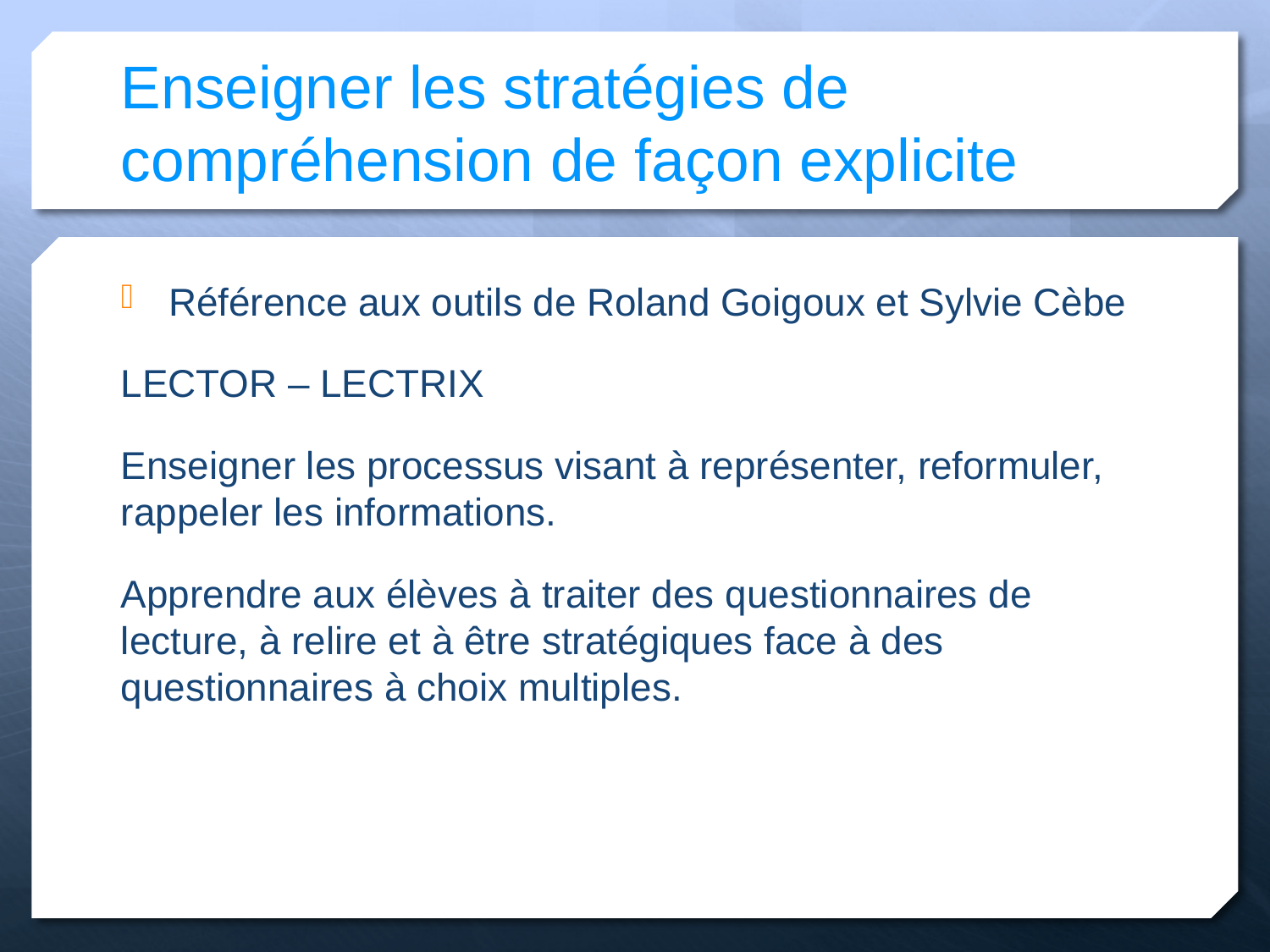

# Enseigner les stratégies de compréhension de façon explicite
Référence aux outils de Roland Goigoux et Sylvie Cèbe
LECTOR – LECTRIX
Enseigner les processus visant à représenter, reformuler, rappeler les informations.
Apprendre aux élèves à traiter des questionnaires de lecture, à relire et à être stratégiques face à des questionnaires à choix multiples.